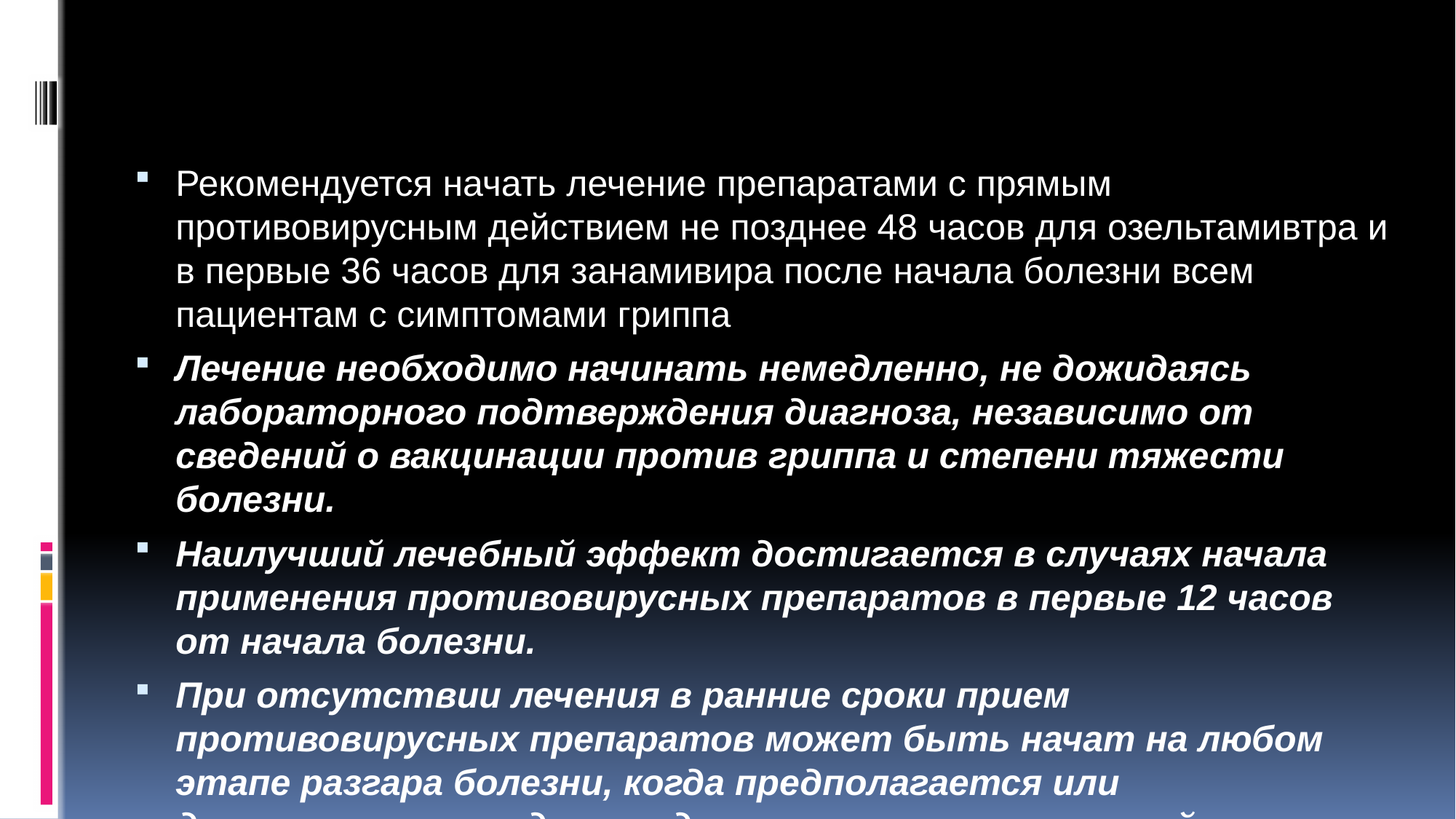

#
Рекомендуется начать лечение препаратами с прямым противовирусным действием не позднее 48 часов для озельтамивтра и в первые 36 часов для занамивира после начала болезни всем пациентам с симптомами гриппа
Лечение необходимо начинать немедленно, не дожидаясь лабораторного подтверждения диагноза, независимо от сведений о вакцинации против гриппа и степени тяжести болезни.
Наилучший лечебный эффект достигается в случаях начала применения противовирусных препаратов в первые 12 часов от начала болезни.
При отсутствии лечения в ранние сроки прием противовирусных препаратов может быть начат на любом этапе разгара болезни, когда предполагается или документально подтверждена возможность текущей репликации вируса гриппа.